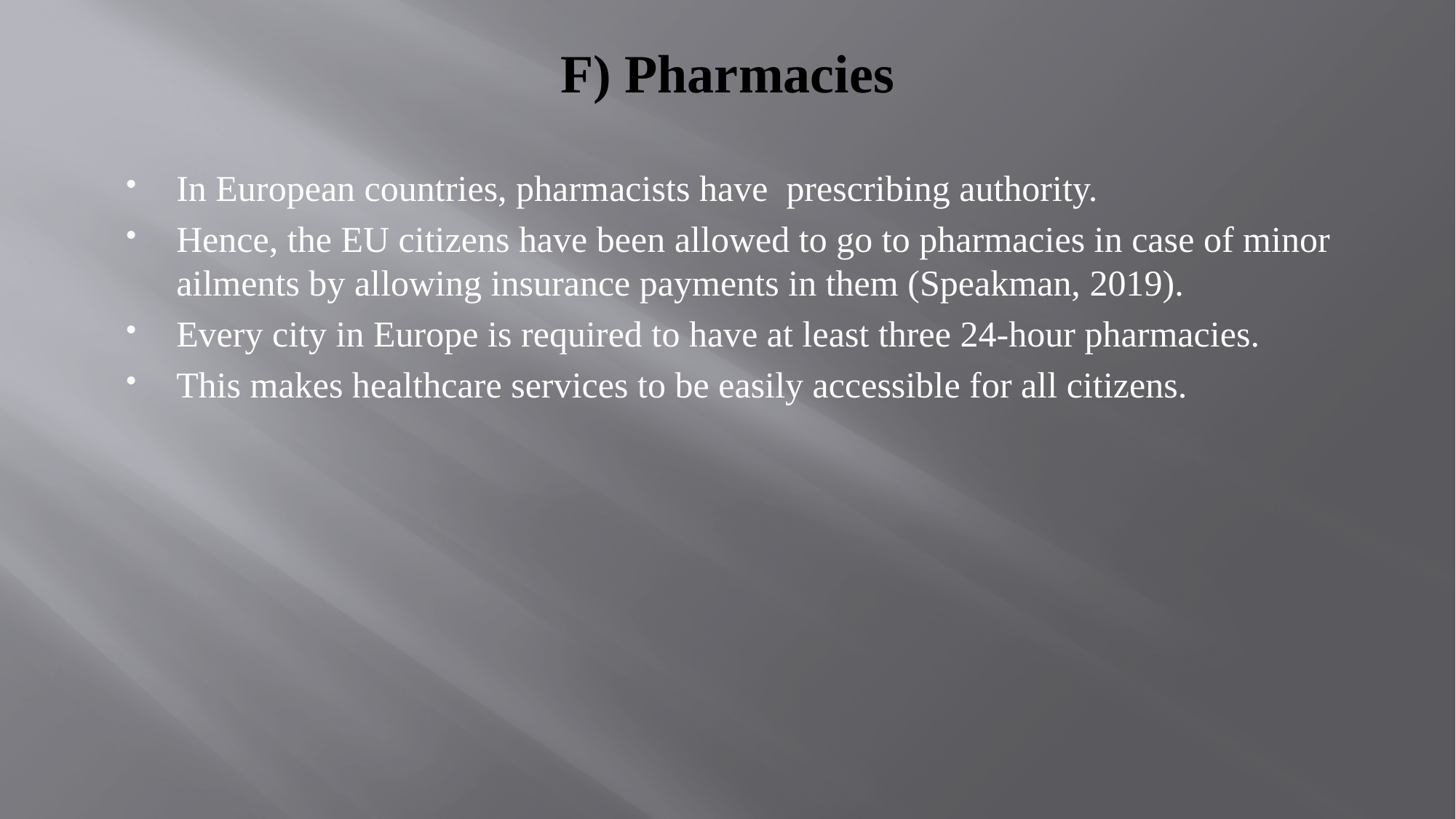

# F) Pharmacies
In European countries, pharmacists have  prescribing authority.
Hence, the EU citizens have been allowed to go to pharmacies in case of minor ailments by allowing insurance payments in them (Speakman, 2019).
Every city in Europe is required to have at least three 24-hour pharmacies.
This makes healthcare services to be easily accessible for all citizens.